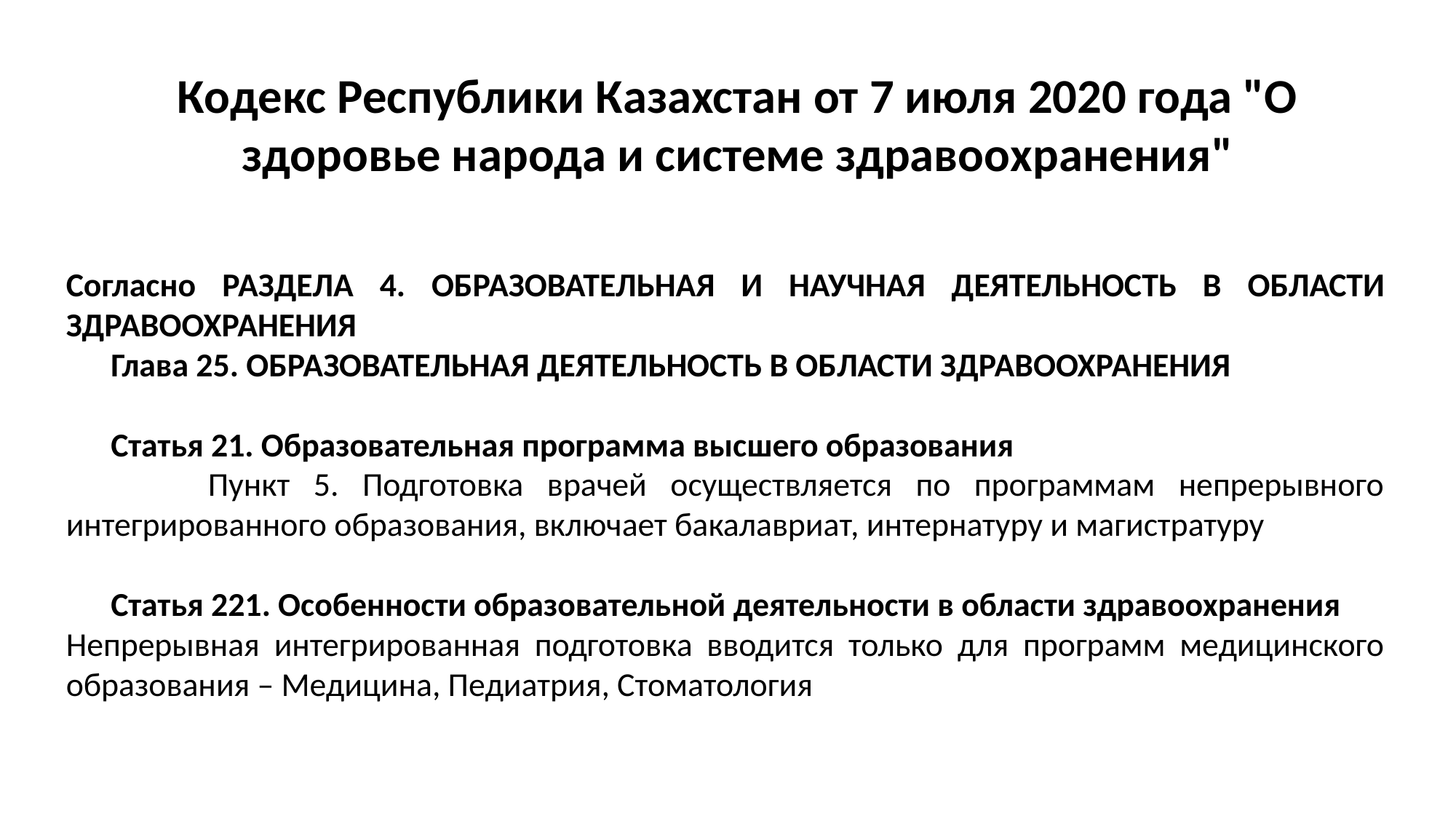

# Кодекс Республики Казахстан от 7 июля 2020 года "О здоровье народа и системе здравоохранения"
Согласно РАЗДЕЛА 4. ОБРАЗОВАТЕЛЬНАЯ И НАУЧНАЯ ДЕЯТЕЛЬНОСТЬ В ОБЛАСТИ ЗДРАВООХРАНЕНИЯ
      Глава 25. ОБРАЗОВАТЕЛЬНАЯ ДЕЯТЕЛЬНОСТЬ В ОБЛАСТИ ЗДРАВООХРАНЕНИЯ

      Статья 21. Образовательная программа высшего образования
      Пункт 5. Подготовка врачей осуществляется по программам непрерывного интегрированного образования, включает бакалавриат, интернатуру и магистратуру

      Статья 221. Особенности образовательной деятельности в области здравоохранения
Непрерывная интегрированная подготовка вводится только для программ медицинского образования – Медицина, Педиатрия, Стоматология